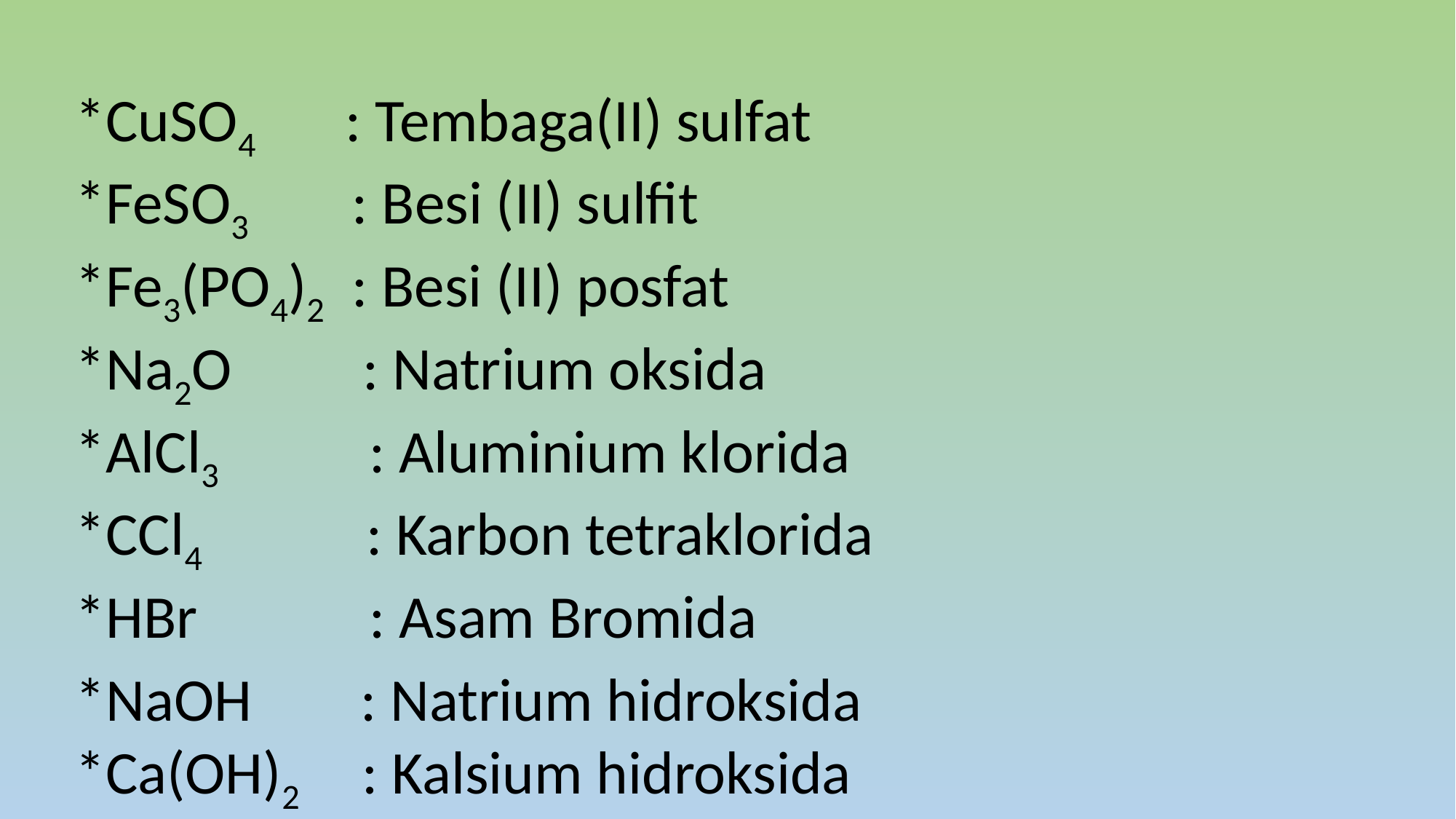

*CuSO4       : Tembaga(II) sulfat
*FeSO3        : Besi (II) sulfit
*Fe3(PO4)2  : Besi (II) posfat
*Na2O          : Natrium oksida
*AlCl3           : Aluminium klorida
*CCl4            : Karbon tetraklorida
*HBr             : Asam Bromida
*NaOH        : Natrium hidroksida
*Ca(OH)2     : Kalsium hidroksida